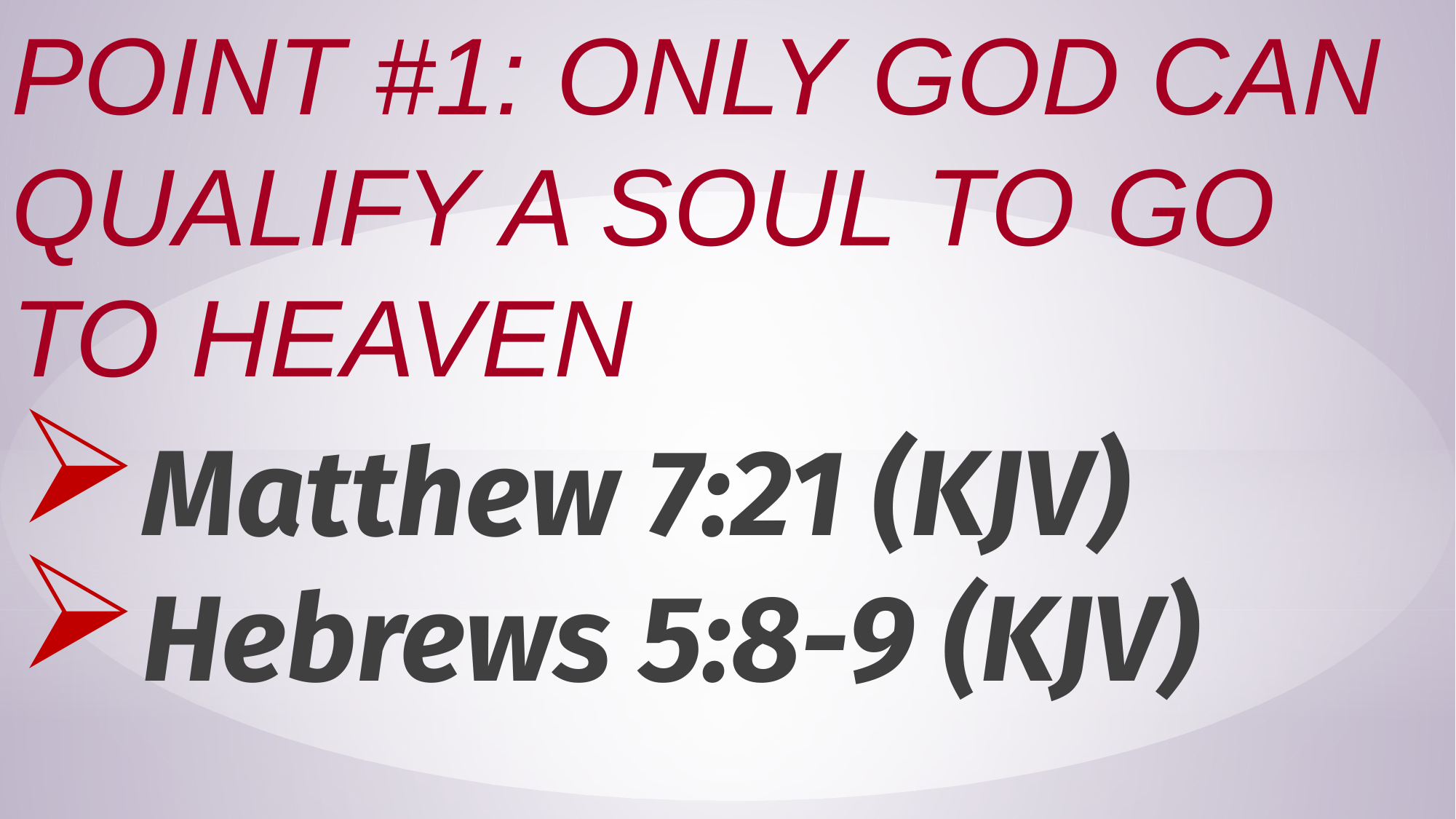

# Point #1: Only God Can Qualify a Soul To Go To Heaven
Matthew 7:21 (KJV)
Hebrews 5:8-9 (KJV)